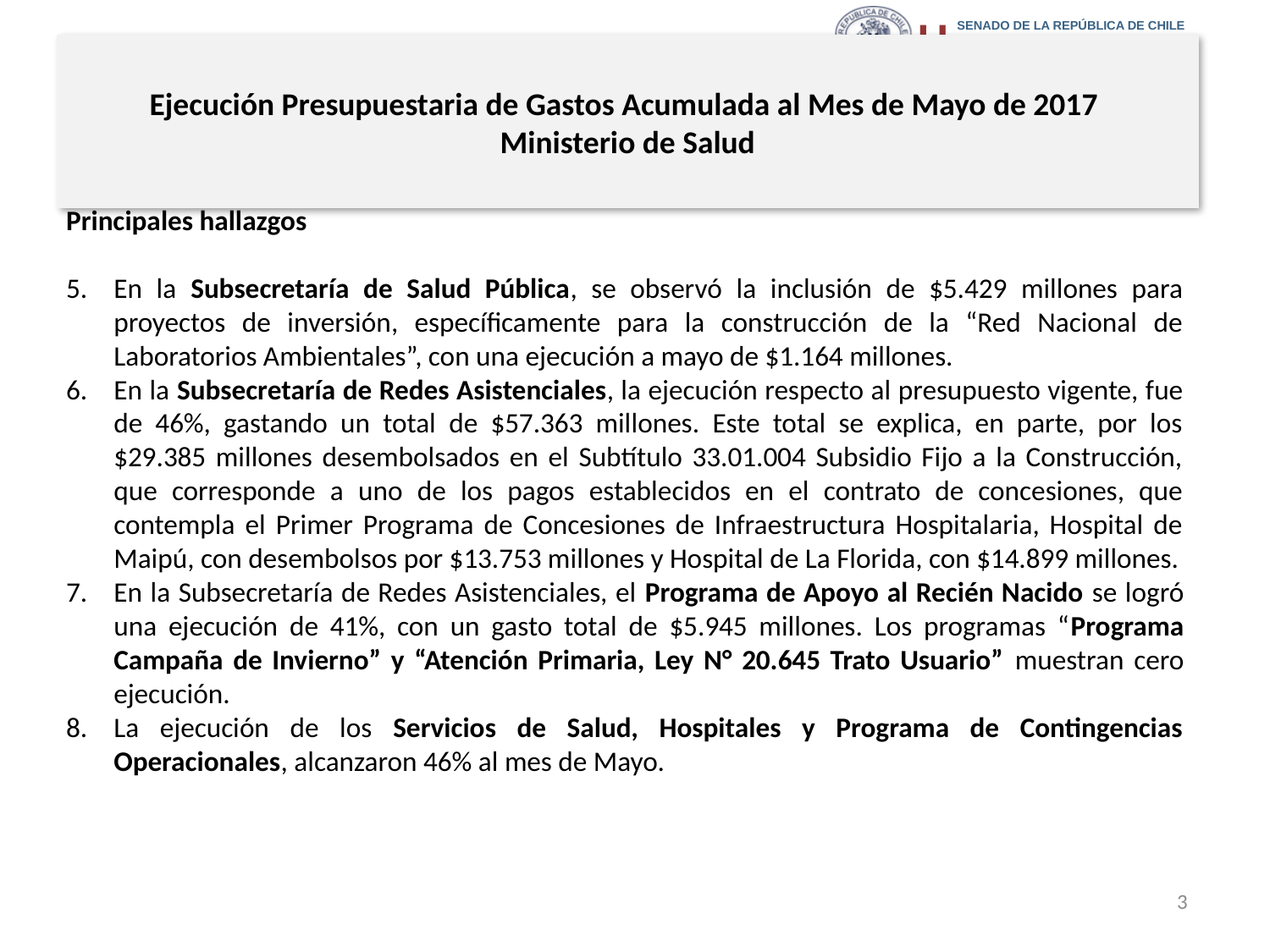

# Ejecución Presupuestaria de Gastos Acumulada al Mes de Mayo de 2017 Ministerio de Salud
Principales hallazgos

En la Subsecretaría de Salud Pública, se observó la inclusión de $5.429 millones para proyectos de inversión, específicamente para la construcción de la “Red Nacional de Laboratorios Ambientales”, con una ejecución a mayo de $1.164 millones.
En la Subsecretaría de Redes Asistenciales, la ejecución respecto al presupuesto vigente, fue de 46%, gastando un total de $57.363 millones. Este total se explica, en parte, por los $29.385 millones desembolsados en el Subtítulo 33.01.004 Subsidio Fijo a la Construcción, que corresponde a uno de los pagos establecidos en el contrato de concesiones, que contempla el Primer Programa de Concesiones de Infraestructura Hospitalaria, Hospital de Maipú, con desembolsos por $13.753 millones y Hospital de La Florida, con $14.899 millones.
En la Subsecretaría de Redes Asistenciales, el Programa de Apoyo al Recién Nacido se logró una ejecución de 41%, con un gasto total de $5.945 millones. Los programas “Programa Campaña de Invierno” y “Atención Primaria, Ley N° 20.645 Trato Usuario” muestran cero ejecución.
La ejecución de los Servicios de Salud, Hospitales y Programa de Contingencias Operacionales, alcanzaron 46% al mes de Mayo.

3